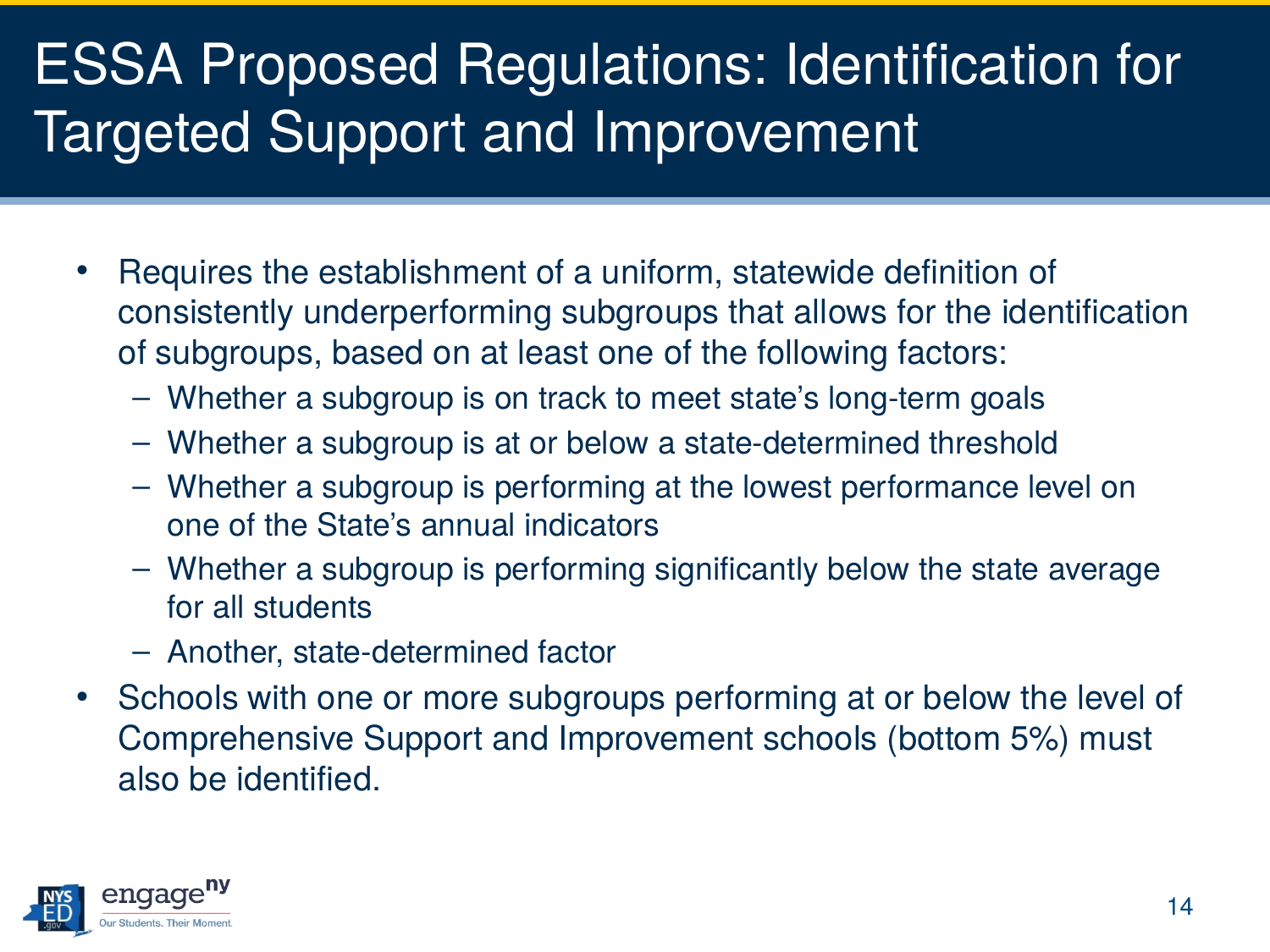

# ESSA Proposed Regulations: Identification for Targeted Support and Improvement
Requires the establishment of a uniform, statewide definition of consistently underperforming subgroups that allows for the identification of subgroups, based on at least one of the following factors:
Whether a subgroup is on track to meet state’s long-term goals
Whether a subgroup is at or below a state-determined threshold
Whether a subgroup is performing at the lowest performance level on one of the State’s annual indicators
Whether a subgroup is performing significantly below the state average for all students
Another, state-determined factor
Schools with one or more subgroups performing at or below the level of Comprehensive Support and Improvement schools (bottom 5%) must also be identified.
14